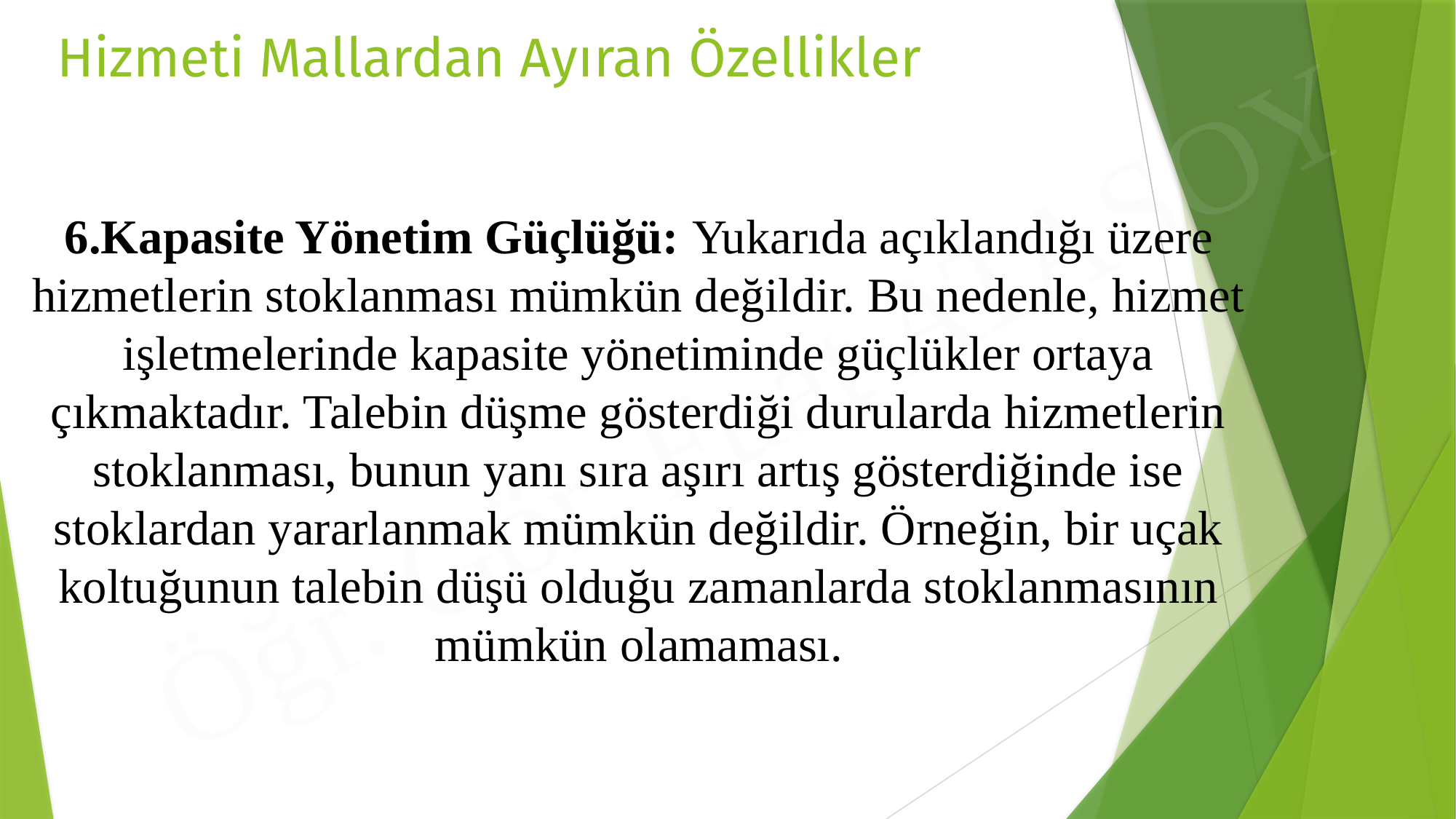

# Hizmeti Mallardan Ayıran Özellikler
6.Kapasite Yönetim Güçlüğü: Yukarıda açıklandığı üzere hizmetlerin stoklanması mümkün değildir. Bu nedenle, hizmet işletmelerinde kapasite yönetiminde güçlükler ortaya çıkmaktadır. Talebin düşme gösterdiği durularda hizmetlerin stoklanması, bunun yanı sıra aşırı artış gösterdiğinde ise stoklardan yararlanmak mümkün değildir. Örneğin, bir uçak koltuğunun talebin düşü olduğu zamanlarda stoklanmasının mümkün olamaması.